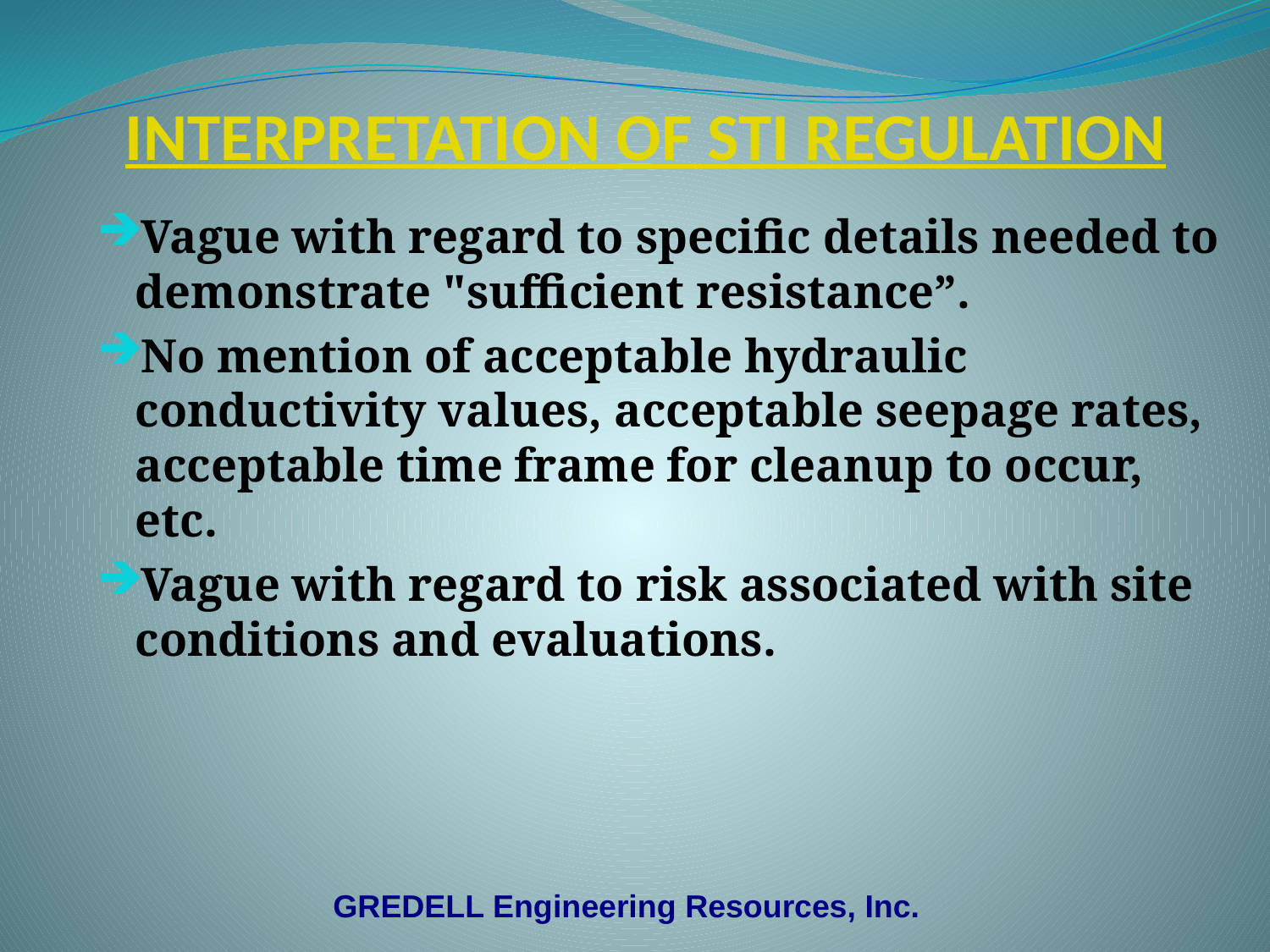

# INTERPRETATION OF STI REGULATION
Vague with regard to specific details needed to demonstrate "sufficient resistance”.
No mention of acceptable hydraulic conductivity values, acceptable seepage rates, acceptable time frame for cleanup to occur, etc.
Vague with regard to risk associated with site conditions and evaluations.
GREDELL Engineering Resources, Inc.